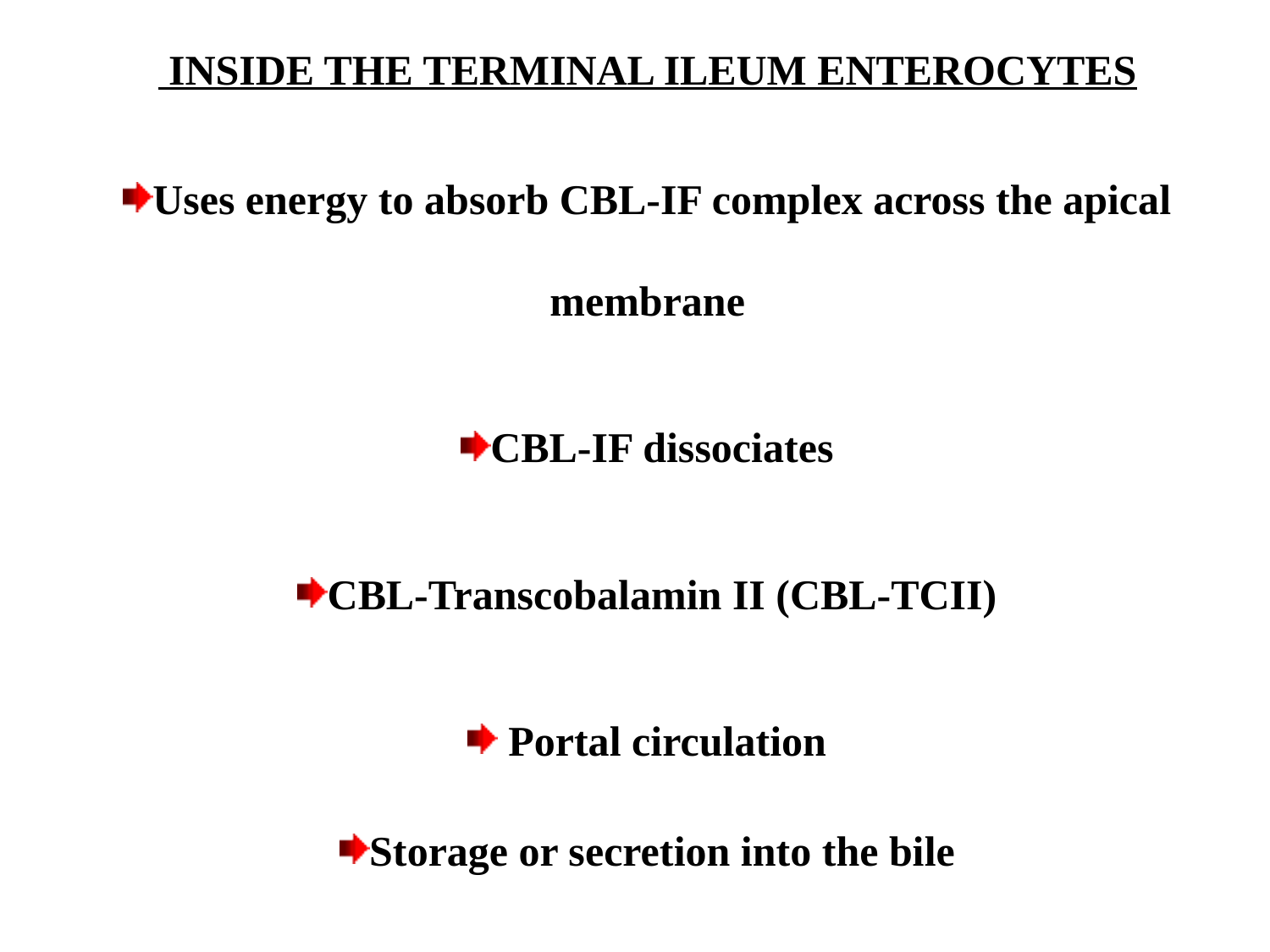

INSIDE THE TERMINAL ILEUM ENTEROCYTES

Uses energy to absorb CBL-IF complex across the apical membrane

CBL-IF dissociates

CBL-Transcobalamin II (CBL-TCII)

 Portal circulation
Storage or secretion into the bile